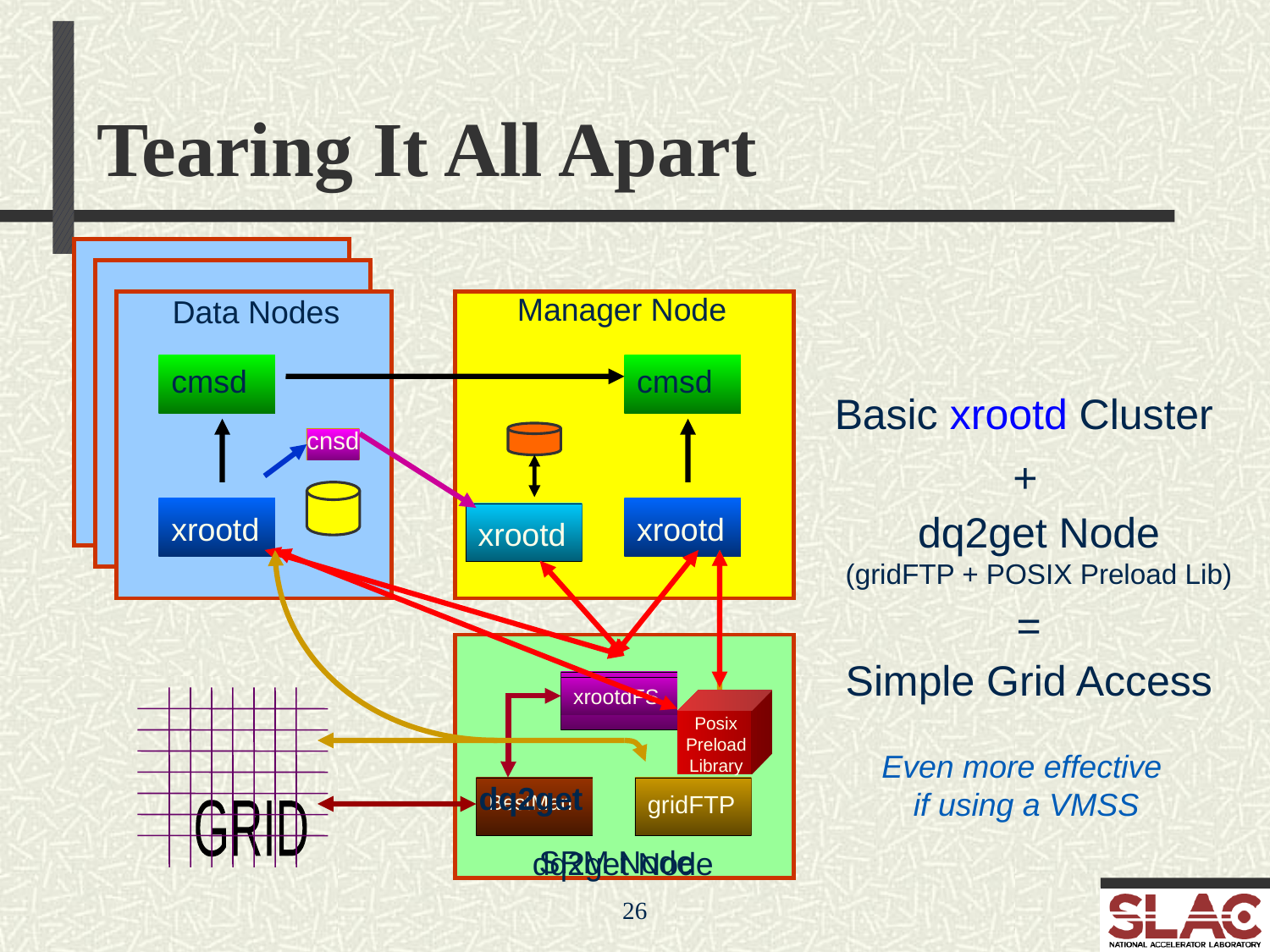

# Tearing It All Apart

Manager Node
Data Nodes

cmsd

cmsd

Basic xrootd Cluster
+
dq2get Node
(gridFTP + POSIX Preload Lib)
=
Simple Grid Access

cnsd

xrootd

xrootd

xrootd

xrootdFS

GRID

Posix
Preload
Library

Even more effective
if using a VMSS
dq2get

BestMan

gridFTP

SRM Node
dq2get Node
26